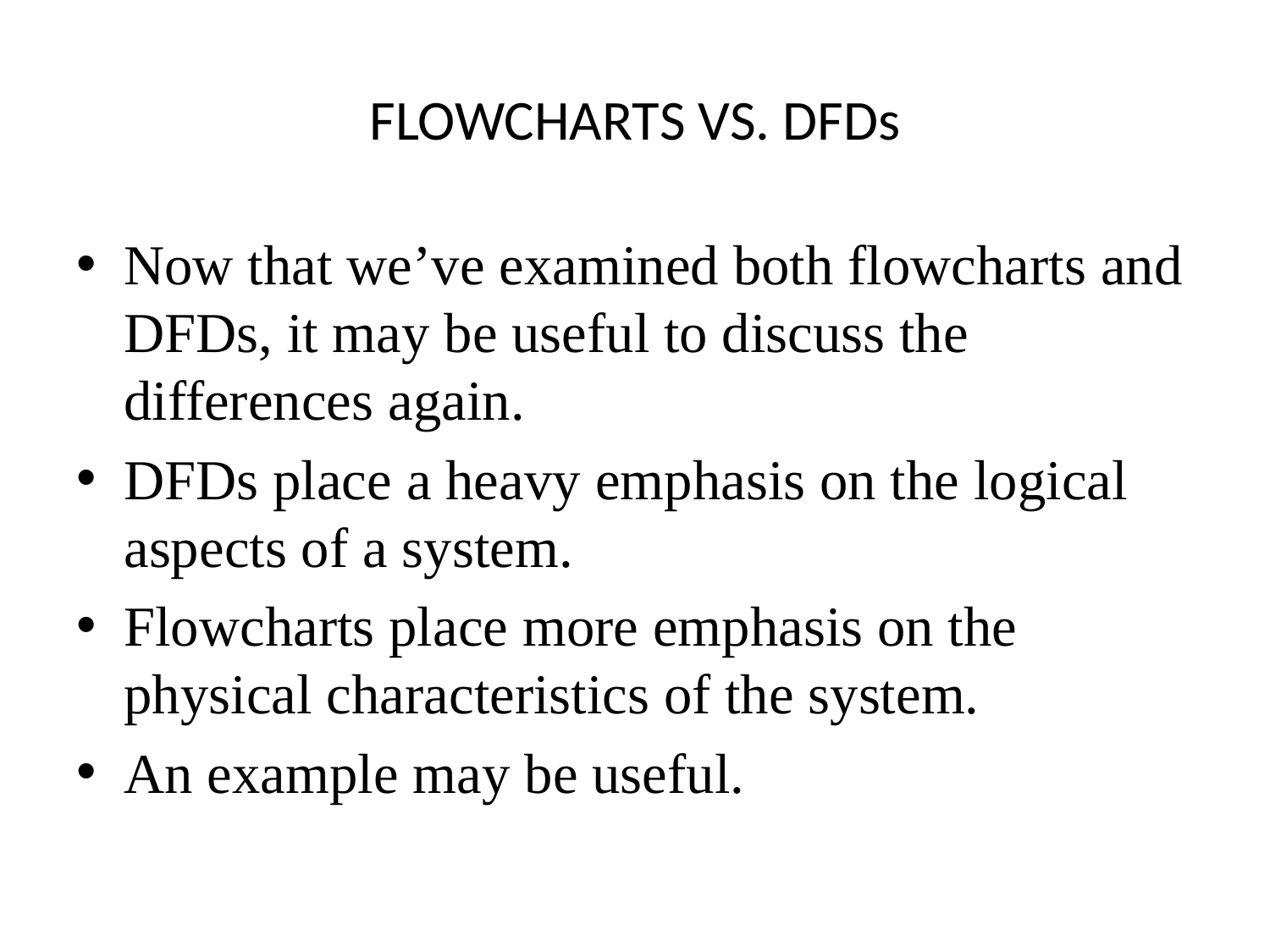

# FLOWCHARTS VS. DFDs
Now that we’ve examined both flowcharts and DFDs, it may be useful to discuss the differences again.
DFDs place a heavy emphasis on the logical aspects of a system.
Flowcharts place more emphasis on the physical characteristics of the system.
An example may be useful.